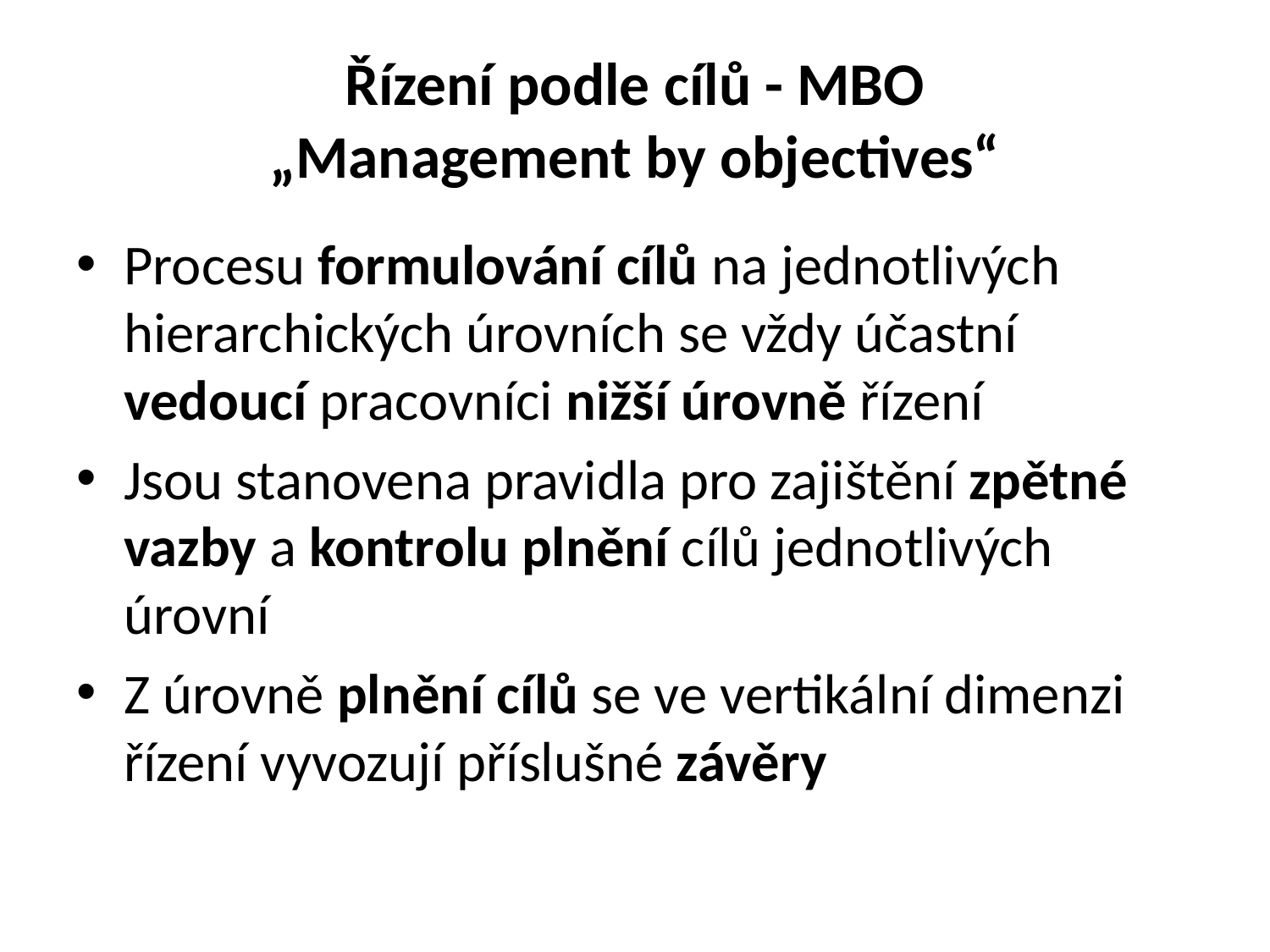

# Řízení podle cílů - MBO „Management by objectives“
Procesu formulování cílů na jednotlivých hierarchických úrovních se vždy účastní vedoucí pracovníci nižší úrovně řízení
Jsou stanovena pravidla pro zajištění zpětné vazby a kontrolu plnění cílů jednotlivých úrovní
Z úrovně plnění cílů se ve vertikální dimenzi řízení vyvozují příslušné závěry